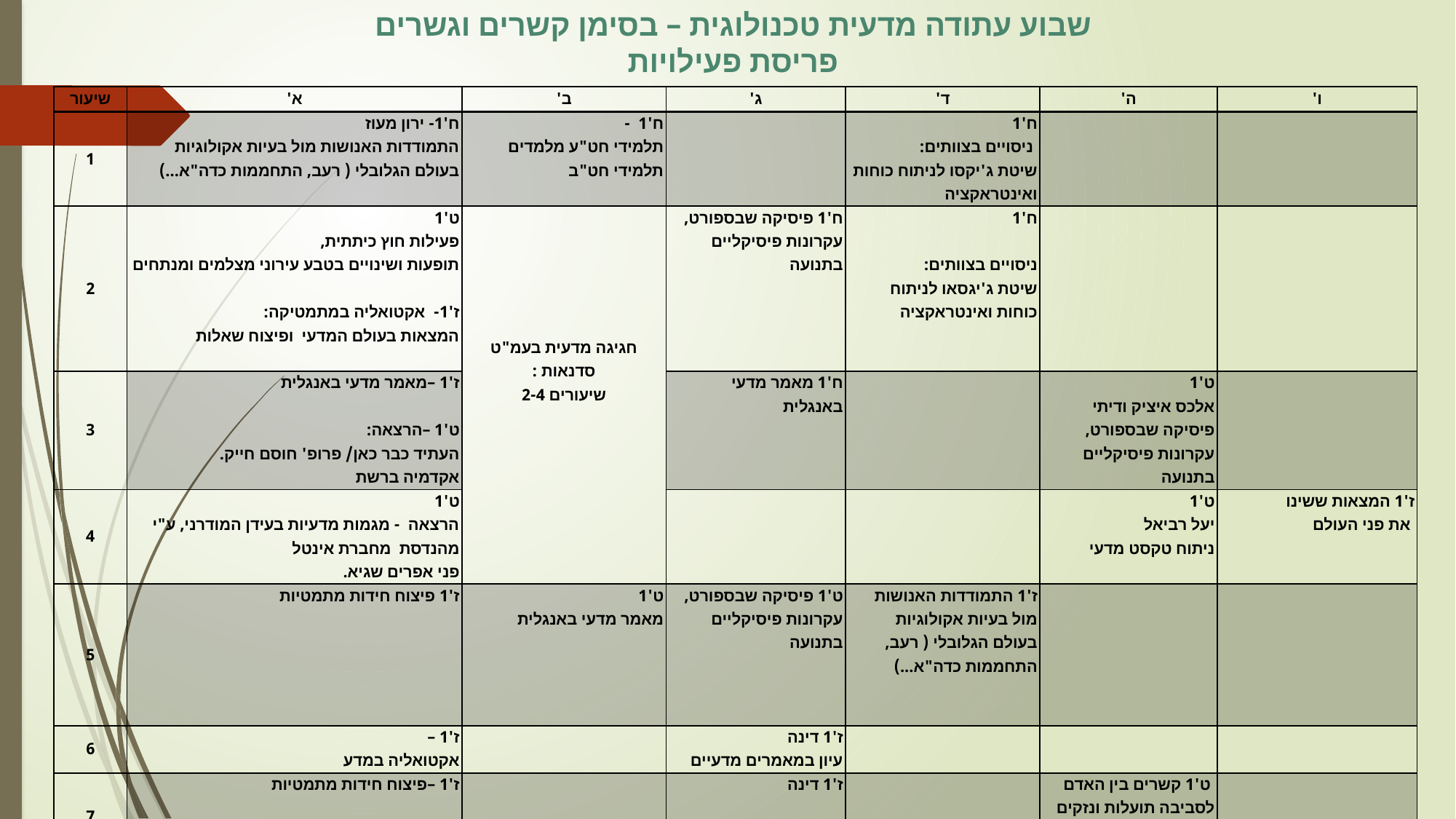

שבוע עתודה מדעית טכנולוגית – בסימן קשרים וגשרים
פריסת פעילויות

| שיעור | א' | ב' | ג' | ד' | ה' | ו' |
| --- | --- | --- | --- | --- | --- | --- |
| 1 | ח'1- ירון מעוז התמודדות האנושות מול בעיות אקולוגיות בעולם הגלובלי ( רעב, התחממות כדה"א...) | ח'1 - תלמידי חט"ע מלמדים תלמידי חט"ב |  | ח'1  ניסויים בצוותים: שיטת ג'יקסו לניתוח כוחות ואינטראקציה |  |  |
| 2 | ט'1 פעילות חוץ כיתתית, תופעות ושינויים בטבע עירוני מצלמים ומנתחים   ז'1- אקטואליה במתמטיקה: המצאות בעולם המדעי ופיצוח שאלות | חגיגה מדעית בעמ"ט סדנאות : שיעורים 2-4 | ח'1 פיסיקה שבספורט, עקרונות פיסיקליים בתנועה | ח'1   ניסויים בצוותים: שיטת ג'יגסאו לניתוח כוחות ואינטראקציה |  |  |
| 3 | ז'1 –מאמר מדעי באנגלית   ט'1 –הרצאה: העתיד כבר כאן/ פרופ' חוסם חייק. אקדמיה ברשת |  | ח'1 מאמר מדעי באנגלית |  | ט'1 אלכס איציק ודיתי פיסיקה שבספורט, עקרונות פיסיקליים בתנועה |  |
| 4 | ט'1 הרצאה - מגמות מדעיות בעידן המודרני, ע"י מהנדסת מחברת אינטל פני אפרים שגיא. |  |  |  | ט'1 יעל רביאל ניתוח טקסט מדעי | ז'1 המצאות ששינו את פני העולם |
| 5 | ז'1 פיצוח חידות מתמטיות | ט'1 מאמר מדעי באנגלית | ט'1 פיסיקה שבספורט, עקרונות פיסיקליים בתנועה | ז'1 התמודדות האנושות מול בעיות אקולוגיות בעולם הגלובלי ( רעב, התחממות כדה"א...) |  |  |
| 6 | ז'1 – אקטואליה במדע |  | ז'1 דינה עיון במאמרים מדעיים |  |  |  |
| 7 | ז'1 –פיצוח חידות מתמטיות |  | ז'1 דינה דיון בסוגיות מדעיות עכשוויות |  | ט'1 קשרים בין האדם לסביבה תועלות ונזקים |  |